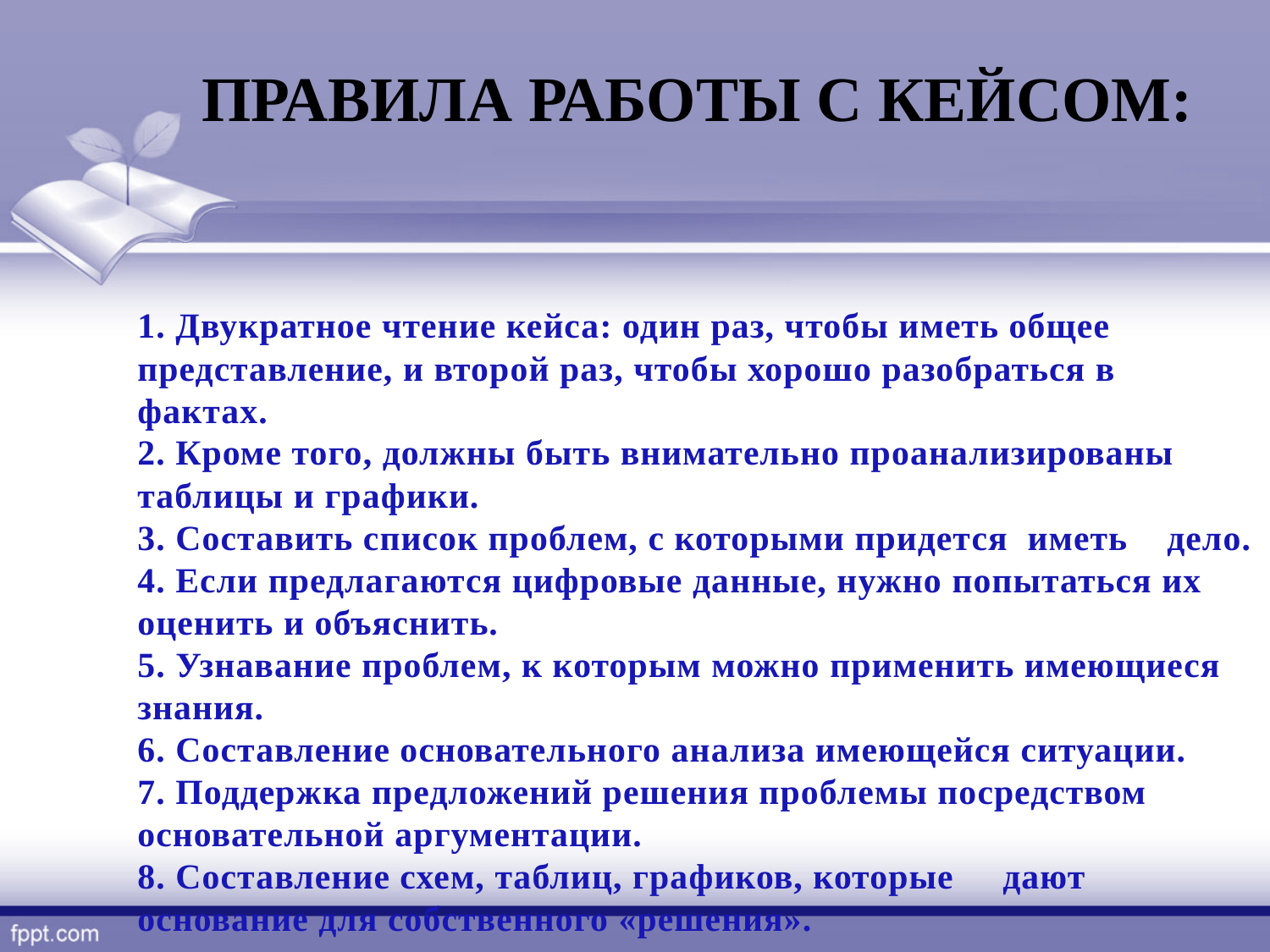

ПРАВИЛА РАБОТЫ С КЕЙСОМ:

1. Двукратное чтение кейса: один раз, чтобы иметь общее представление, и второй раз, чтобы хорошо разобраться в фактах.
2. Кроме того, должны быть внимательно проанализированы таблицы и графики.
3. Составить список проблем, с которыми придется  иметь    дело.
4. Если предлагаются цифровые данные, нужно попытаться их оценить и объяснить.
5. Узнавание проблем, к которым можно применить имеющиеся знания.
6. Составление основательного анализа имеющейся ситуации.
7. Поддержка предложений решения проблемы посредством основательной аргументации.
8. Составление схем, таблиц, графиков, которые     дают основание для собственного «решения».